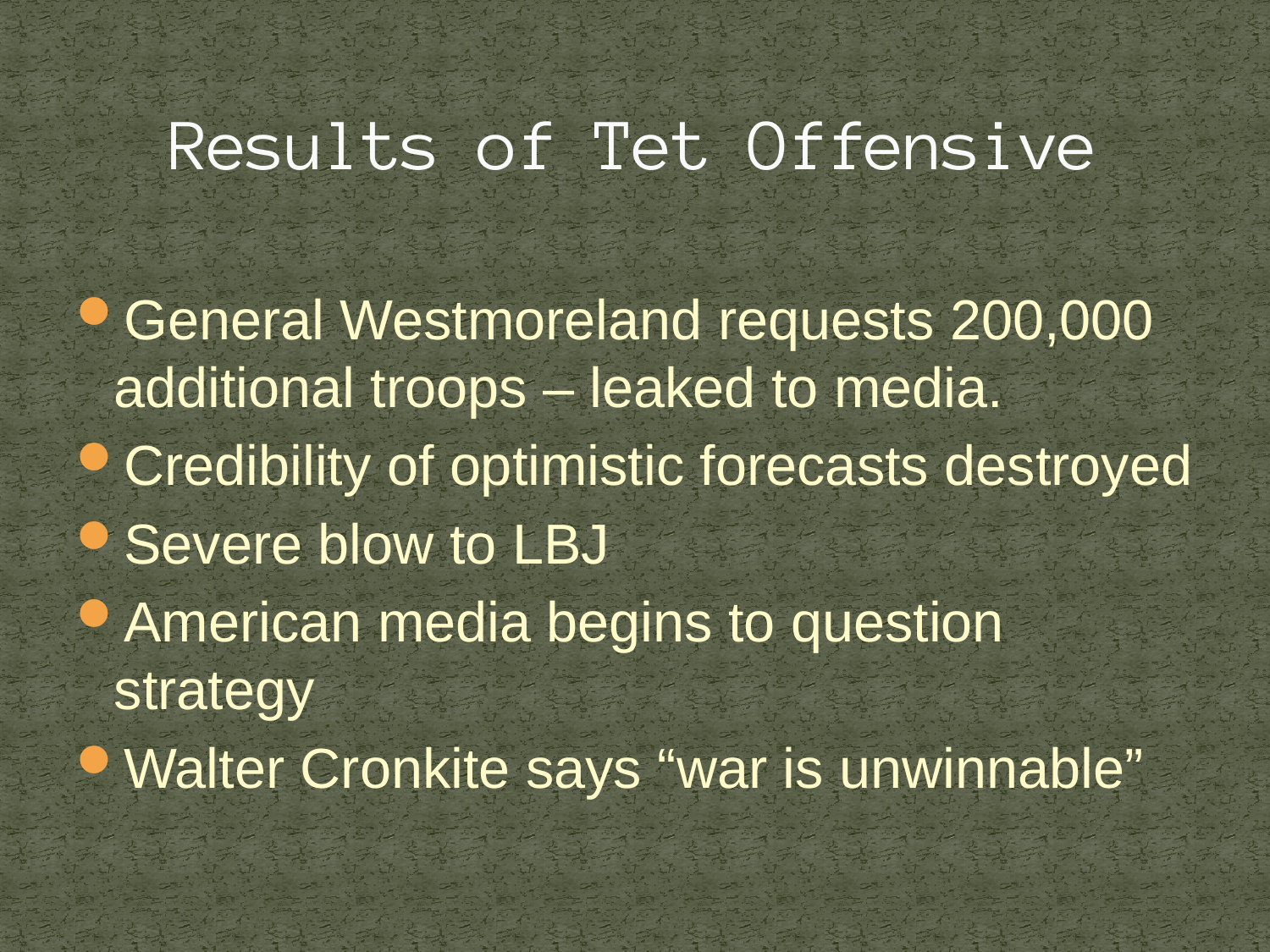

# Results of Tet Offensive

General Westmoreland requests 200,000 additional troops – leaked to media.
Credibility of optimistic forecasts destroyed
Severe blow to LBJ
American media begins to question strategy
Walter Cronkite says “war is unwinnable”